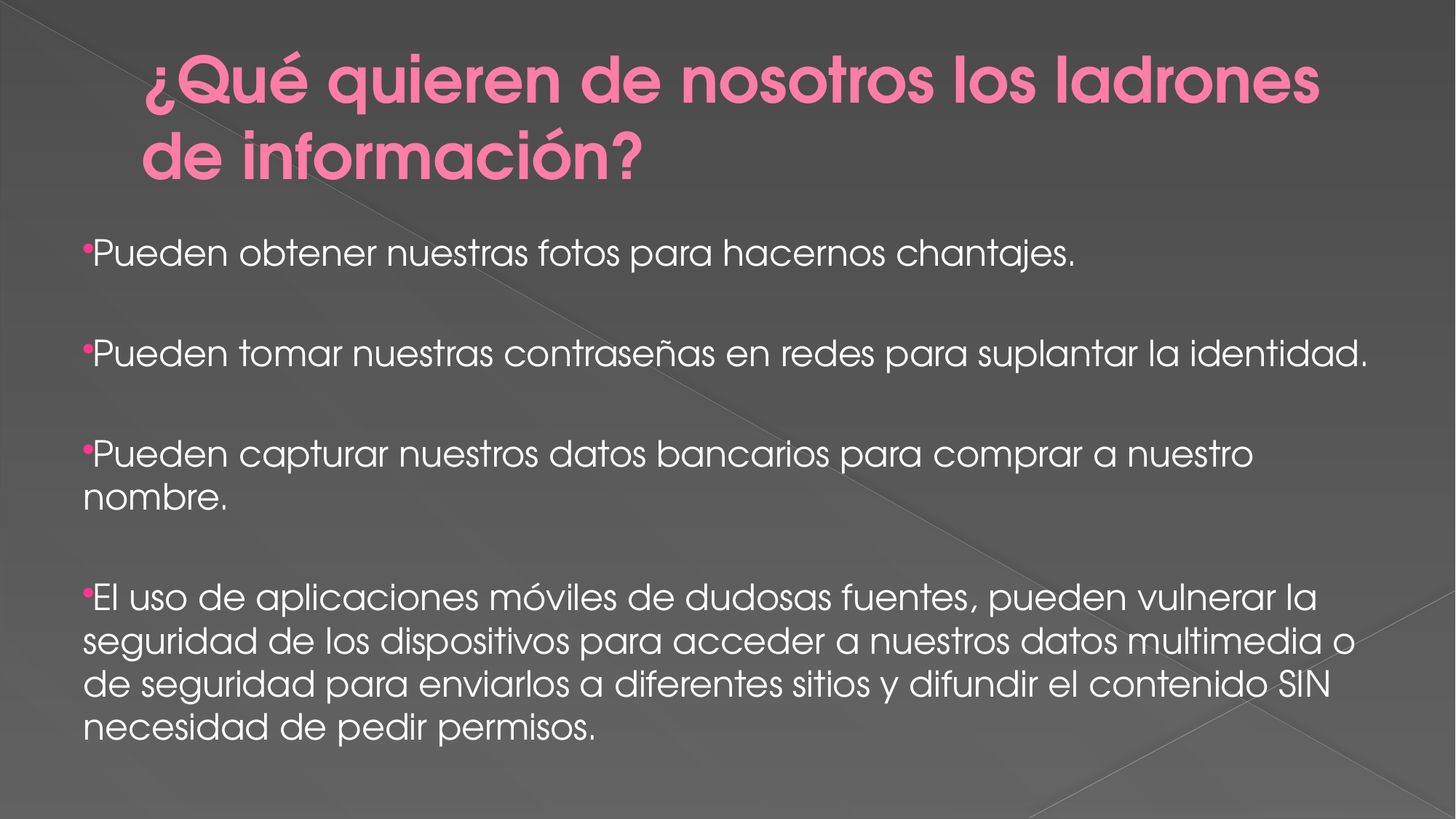

# ¿Qué quieren de nosotros los ladrones de información?
Pueden obtener nuestras fotos para hacernos chantajes.

Pueden tomar nuestras contraseñas en redes para suplantar la identidad.

Pueden capturar nuestros datos bancarios para comprar a nuestro nombre.

El uso de aplicaciones móviles de dudosas fuentes, pueden vulnerar la seguridad de los dispositivos para acceder a nuestros datos multimedia o de seguridad para enviarlos a diferentes sitios y difundir el contenido SIN necesidad de pedir permisos.